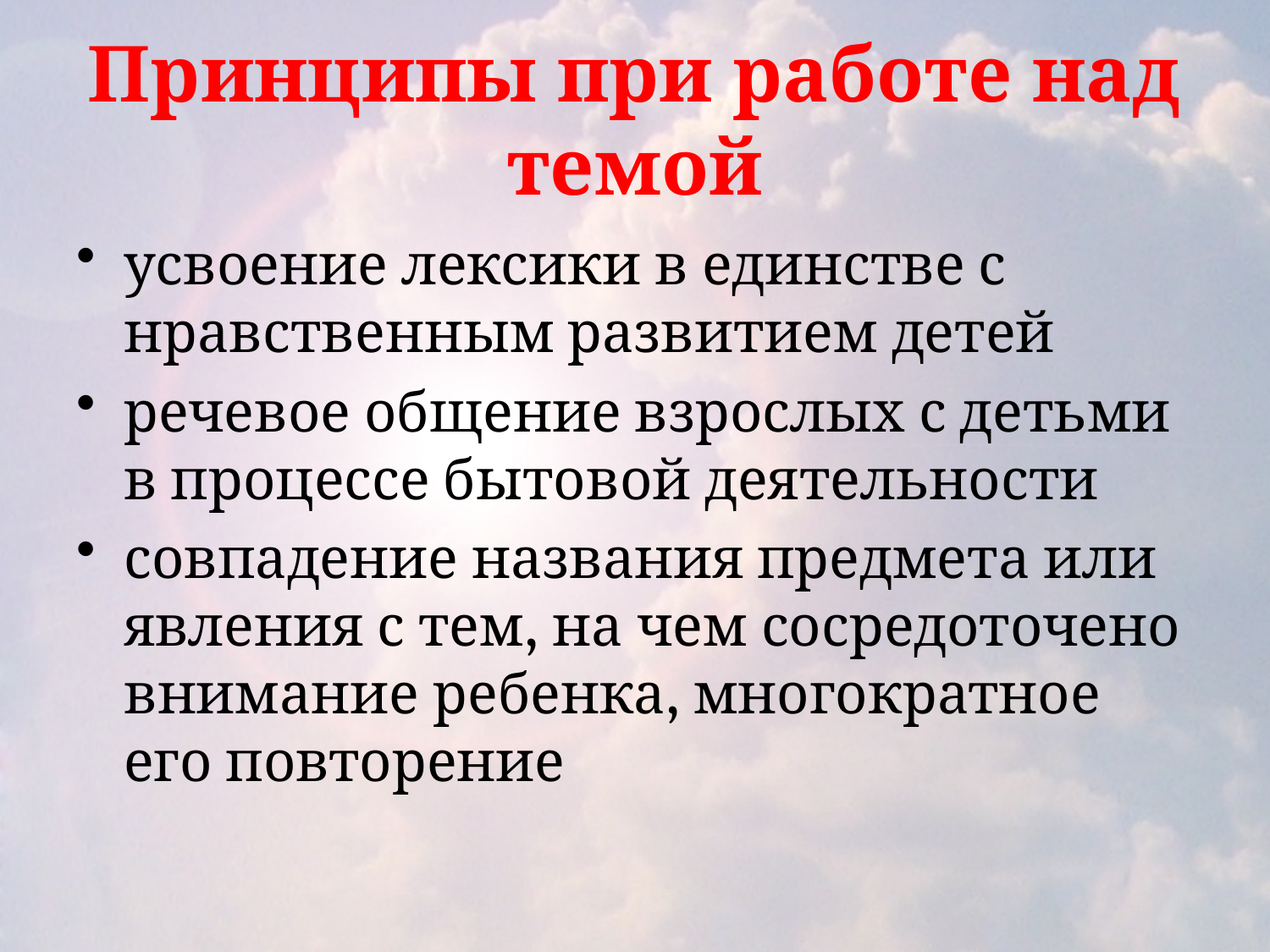

# Принципы при работе над темой
усвоение лексики в единстве с нравственным развитием детей
речевое общение взрослых с детьми в процессе бытовой деятельности
совпадение названия предмета или явления с тем, на чем сосредоточено внимание ребенка, многократное его повторение